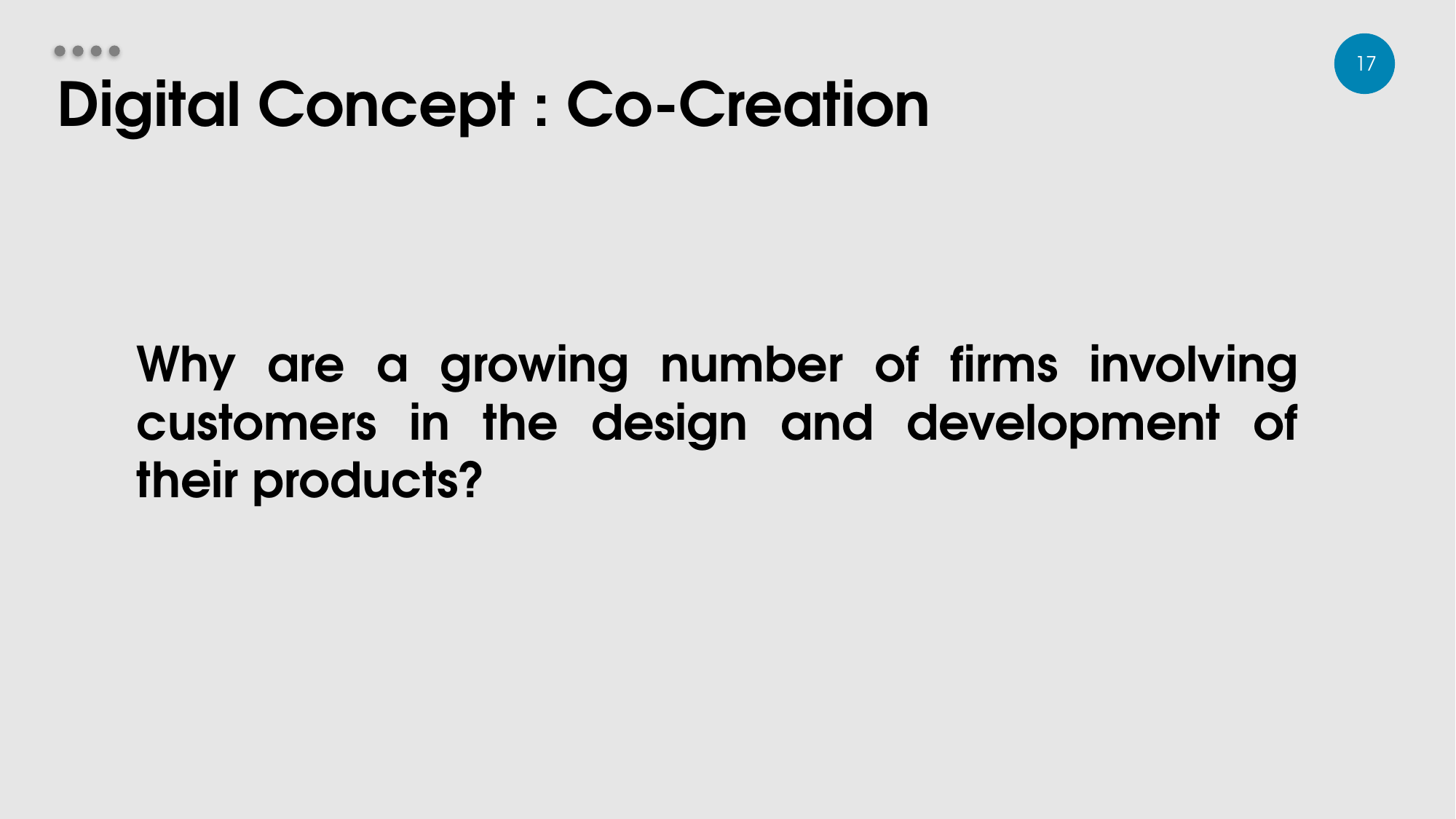

# Digital Concept : Co-Creation
Why are a growing number of firms involving customers in the design and development of their products?